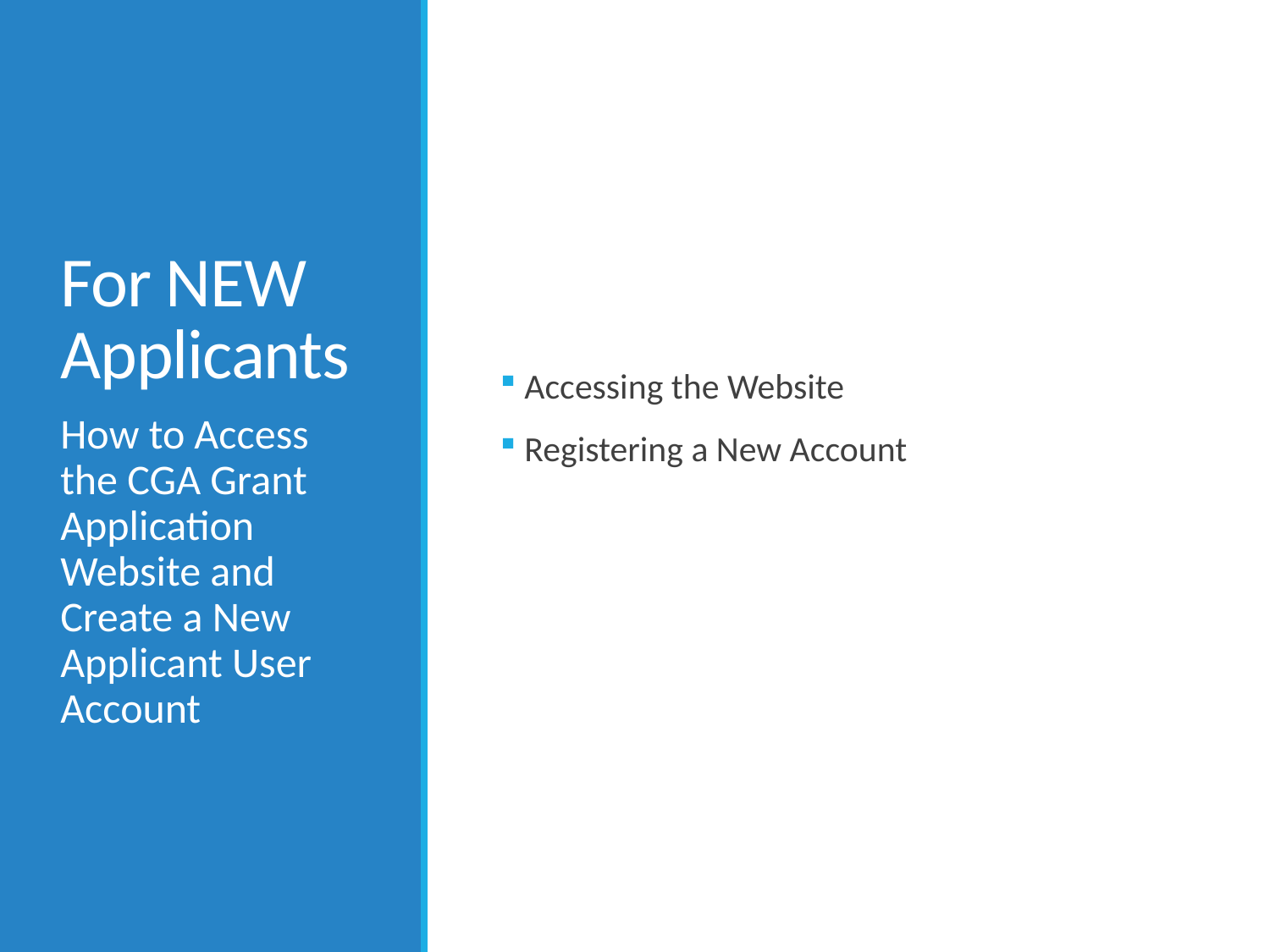

# For NEW Applicants
 Accessing the Website
 Registering a New Account

How to Access the CGA Grant Application Website and Create a New Applicant User Account